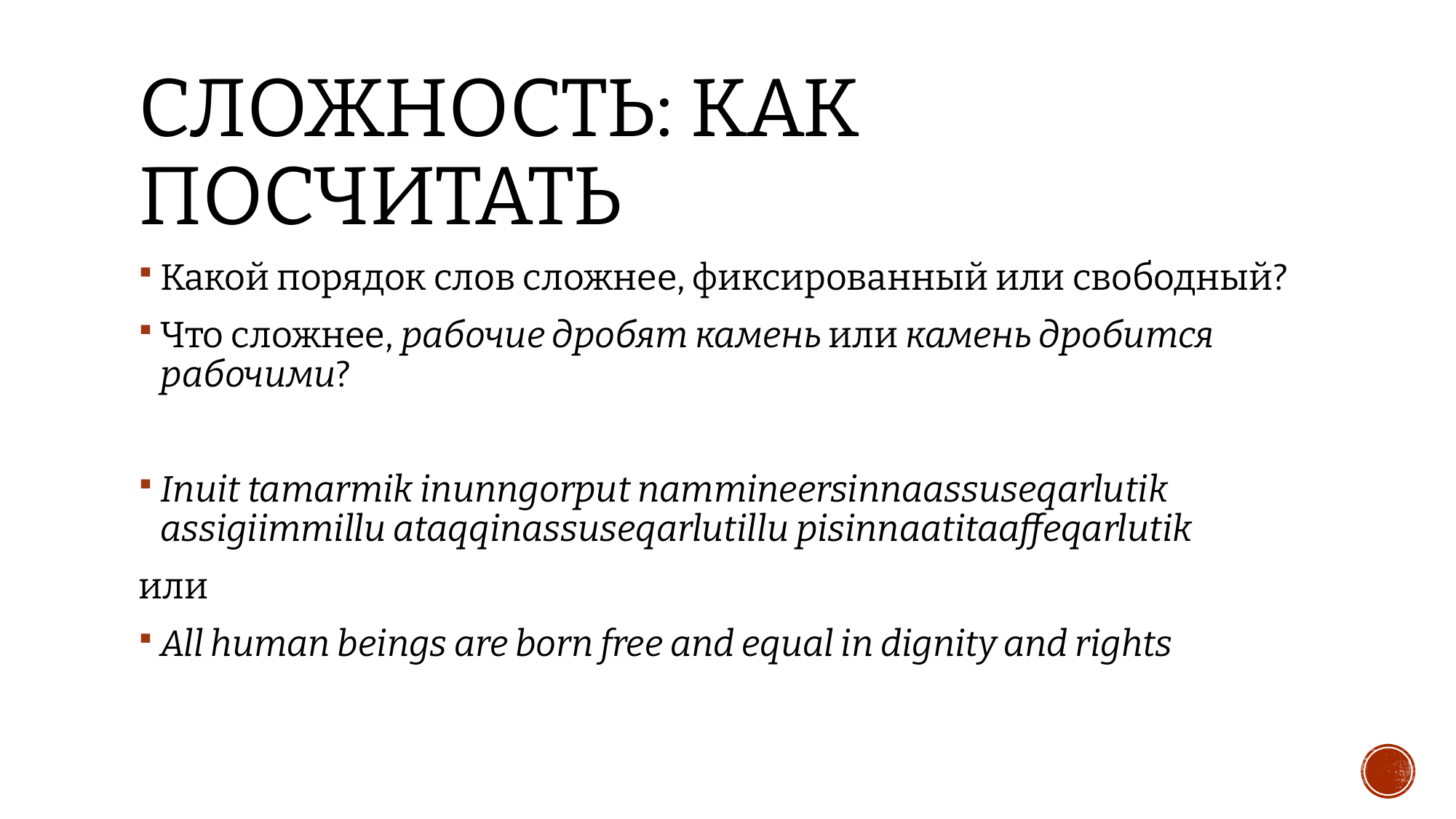

# Сложность: как посчитать
Какой порядок слов сложнее, фиксированный или свободный?
Что сложнее, рабочие дробят камень или камень дробится рабочими?

Inuit tamarmik inunngorput nammineersinnaassuseqarlutik assigiimmillu ataqqinassuseqarlutillu pisinnaatitaaffeqarlutik
или
All human beings are born free and equal in dignity and rights